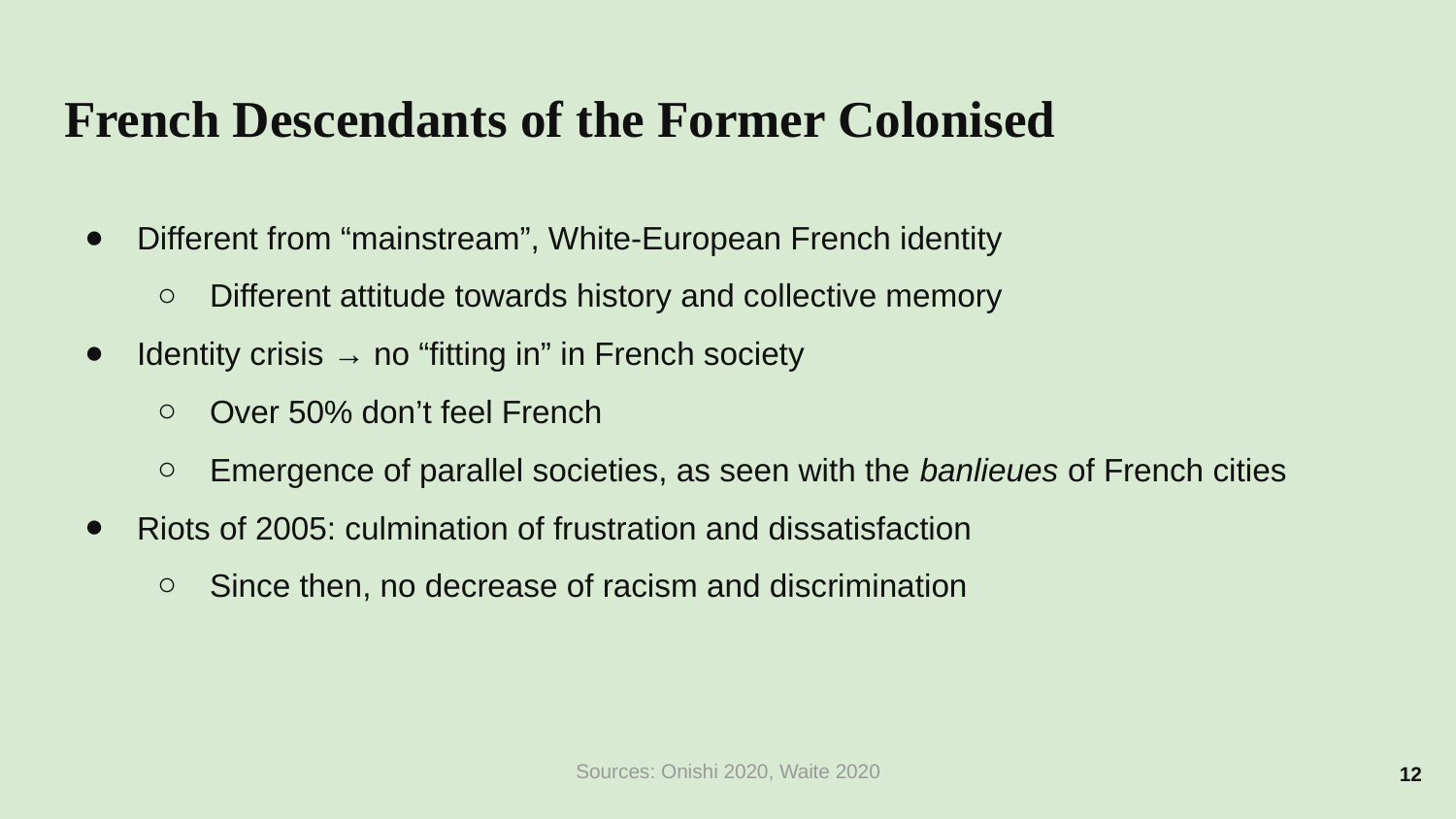

# French Descendants of the Former Colonised
Different from “mainstream”, White-European French identity
Different attitude towards history and collective memory
Identity crisis → no “fitting in” in French society
Over 50% don’t feel French
Emergence of parallel societies, as seen with the banlieues of French cities
Riots of 2005: culmination of frustration and dissatisfaction
Since then, no decrease of racism and discrimination
12
Sources: Onishi 2020, Waite 2020